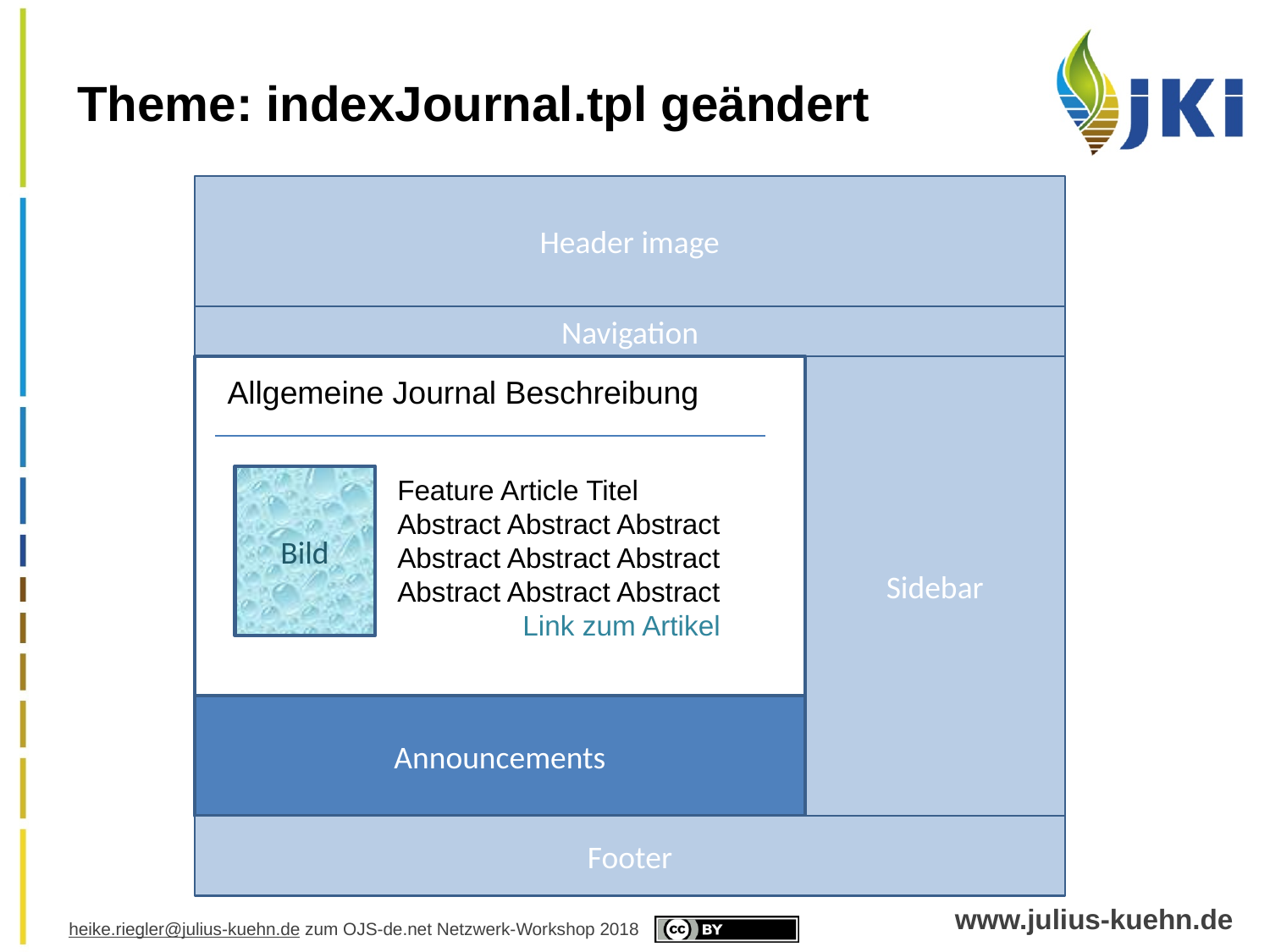

Theme: indexJournal.tpl geändert

Header image
Navigation

Sidebar
Allgemeine Journal Beschreibung
Bild
Feature Article Titel
Abstract Abstract Abstract Abstract Abstract Abstract Abstract Abstract Abstract
                Link zum Artikel
Announcements
Footer